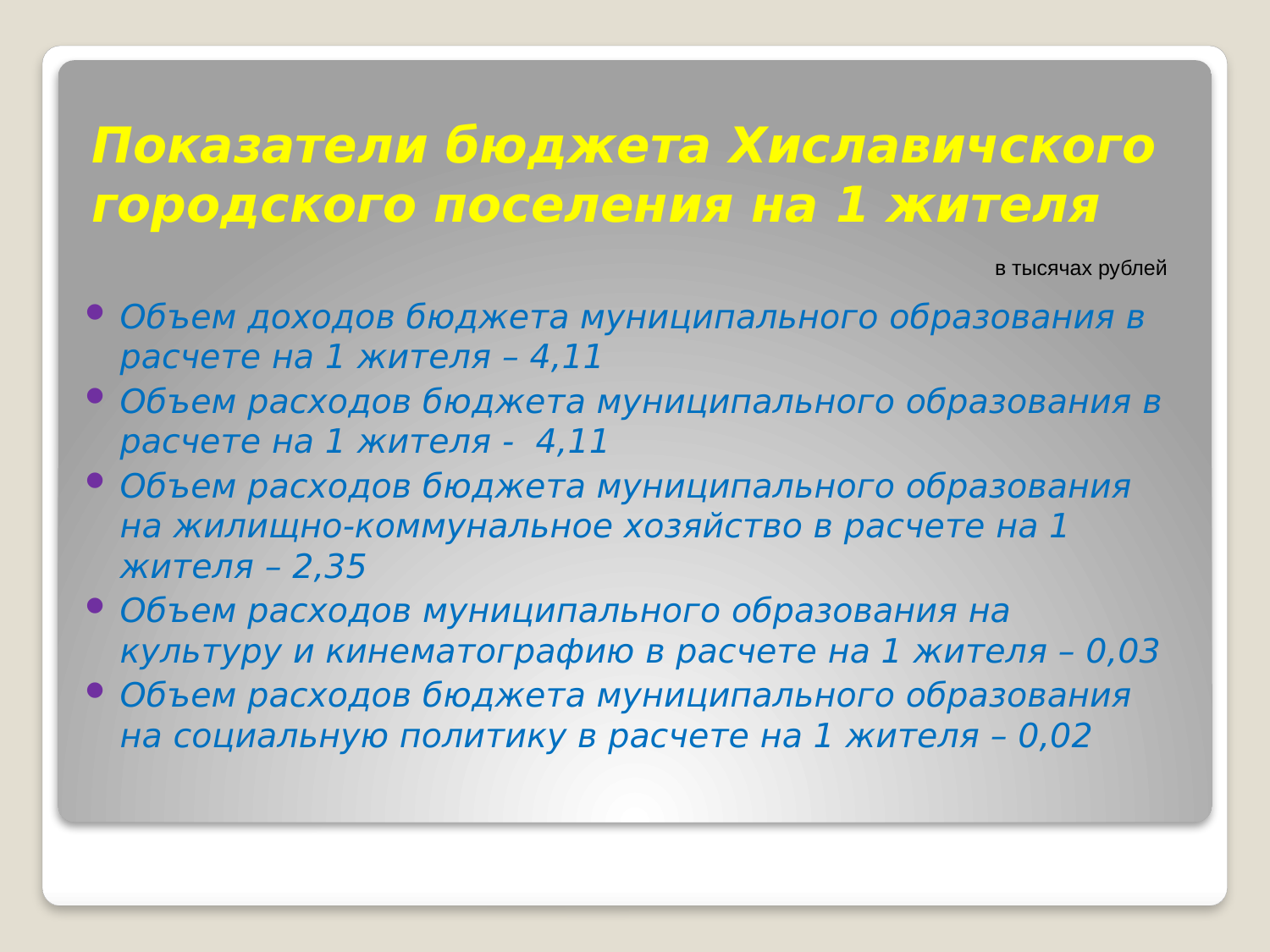

# Показатели бюджета Хиславичского городского поселения на 1 жителя

Объем доходов бюджета муниципального образования в расчете на 1 жителя – 4,11
Объем расходов бюджета муниципального образования в расчете на 1 жителя -  4,11
Объем расходов бюджета муниципального образования на жилищно-коммунальное хозяйство в расчете на 1 жителя – 2,35
Объем расходов муниципального образования на культуру и кинематографию в расчете на 1 жителя – 0,03
Объем расходов бюджета муниципального образования на социальную политику в расчете на 1 жителя – 0,02
в тысячах рублей